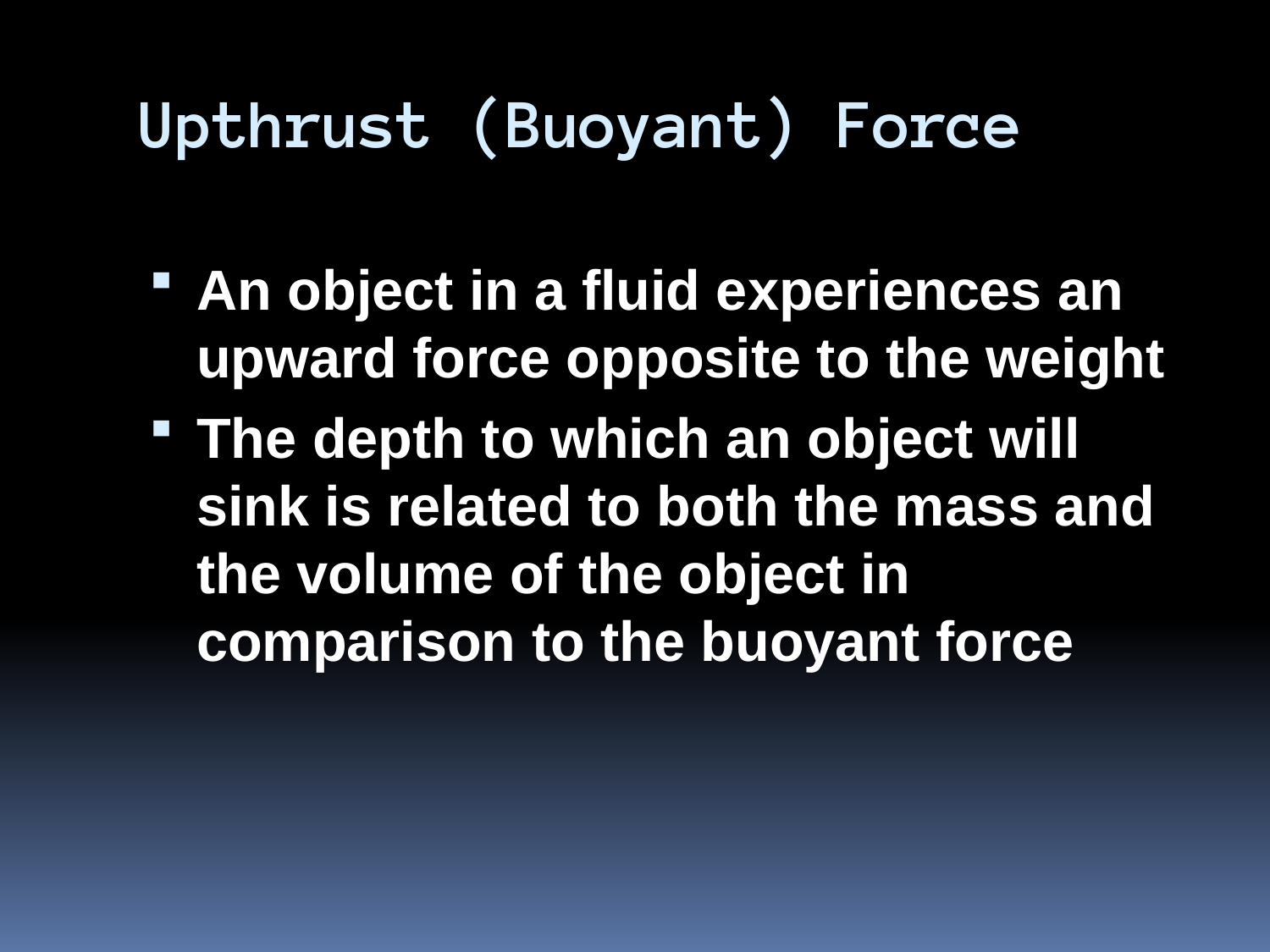

# Upthrust (Buoyant) Force
An object in a fluid experiences an upward force opposite to the weight
The depth to which an object will sink is related to both the mass and the volume of the object in comparison to the buoyant force